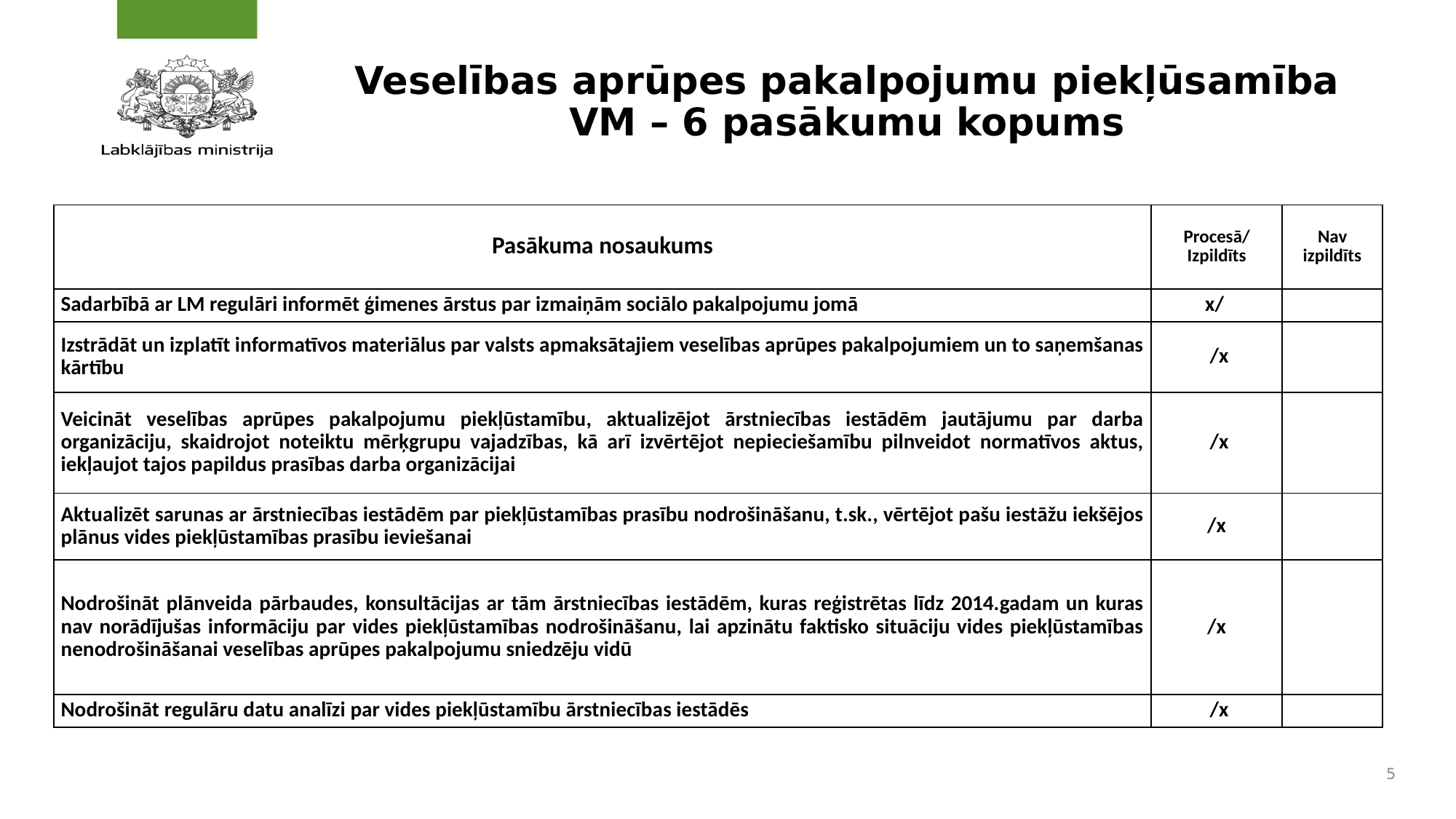

# Veselības aprūpes pakalpojumu piekļūsamība VM – 6 pasākumu kopums
| Pasākuma nosaukums | Procesā/ Izpildīts | Nav izpildīts |
| --- | --- | --- |
| Sadarbībā ar LM regulāri informēt ģimenes ārstus par izmaiņām sociālo pakalpojumu jomā | x/ |  |
| Izstrādāt un izplatīt informatīvos materiālus par valsts apmaksātajiem veselības aprūpes pakalpojumiem un to saņemšanas kārtību | /x |  |
| Veicināt veselības aprūpes pakalpojumu piekļūstamību, aktualizējot ārstniecības iestādēm jautājumu par darba organizāciju, skaidrojot noteiktu mērķgrupu vajadzības, kā arī izvērtējot nepieciešamību pilnveidot normatīvos aktus, iekļaujot tajos papildus prasības darba organizācijai | /x |  |
| Aktualizēt sarunas ar ārstniecības iestādēm par piekļūstamības prasību nodrošināšanu, t.sk., vērtējot pašu iestāžu iekšējos plānus vides piekļūstamības prasību ieviešanai | /x |  |
| Nodrošināt plānveida pārbaudes, konsultācijas ar tām ārstniecības iestādēm, kuras reģistrētas līdz 2014.gadam un kuras nav norādījušas informāciju par vides piekļūstamības nodrošināšanu, lai apzinātu faktisko situāciju vides piekļūstamības nenodrošināšanai veselības aprūpes pakalpojumu sniedzēju vidū | /x |  |
| Nodrošināt regulāru datu analīzi par vides piekļūstamību ārstniecības iestādēs | /x |  |
5